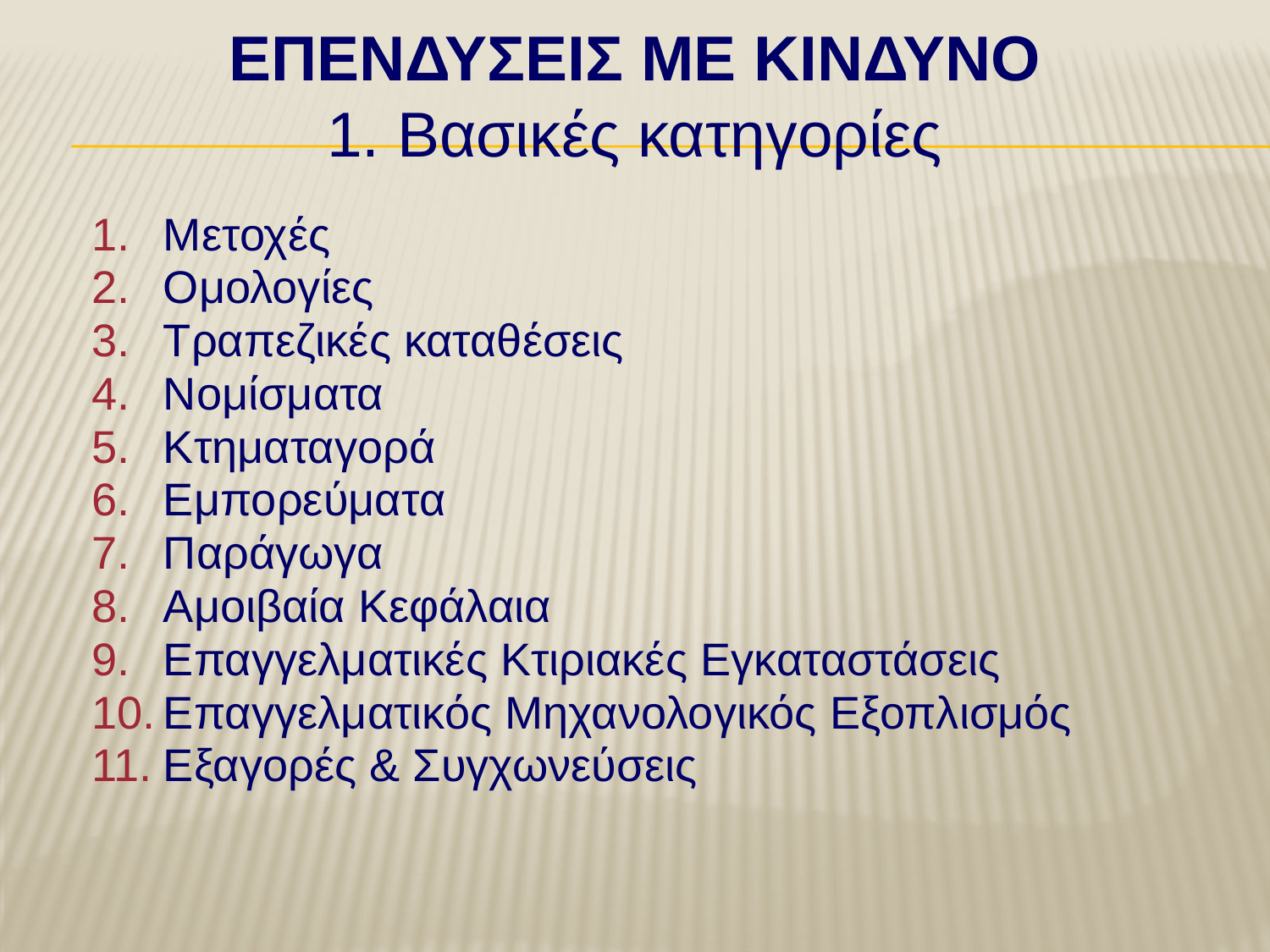

ΕΠΕΝΔΥΣΕΙΣ ΜΕ ΚΙΝΔΥΝΟ
1. Βασικές κατηγορίες

Μετοχές
Ομολογίες
Τραπεζικές καταθέσεις
Νομίσματα
Κτηματαγορά
Εμπορεύματα
Παράγωγα
Αμοιβαία Κεφάλαια
Επαγγελματικές Κτιριακές Εγκαταστάσεις
Επαγγελματικός Μηχανολογικός Εξοπλισμός
Εξαγορές & Συγχωνεύσεις